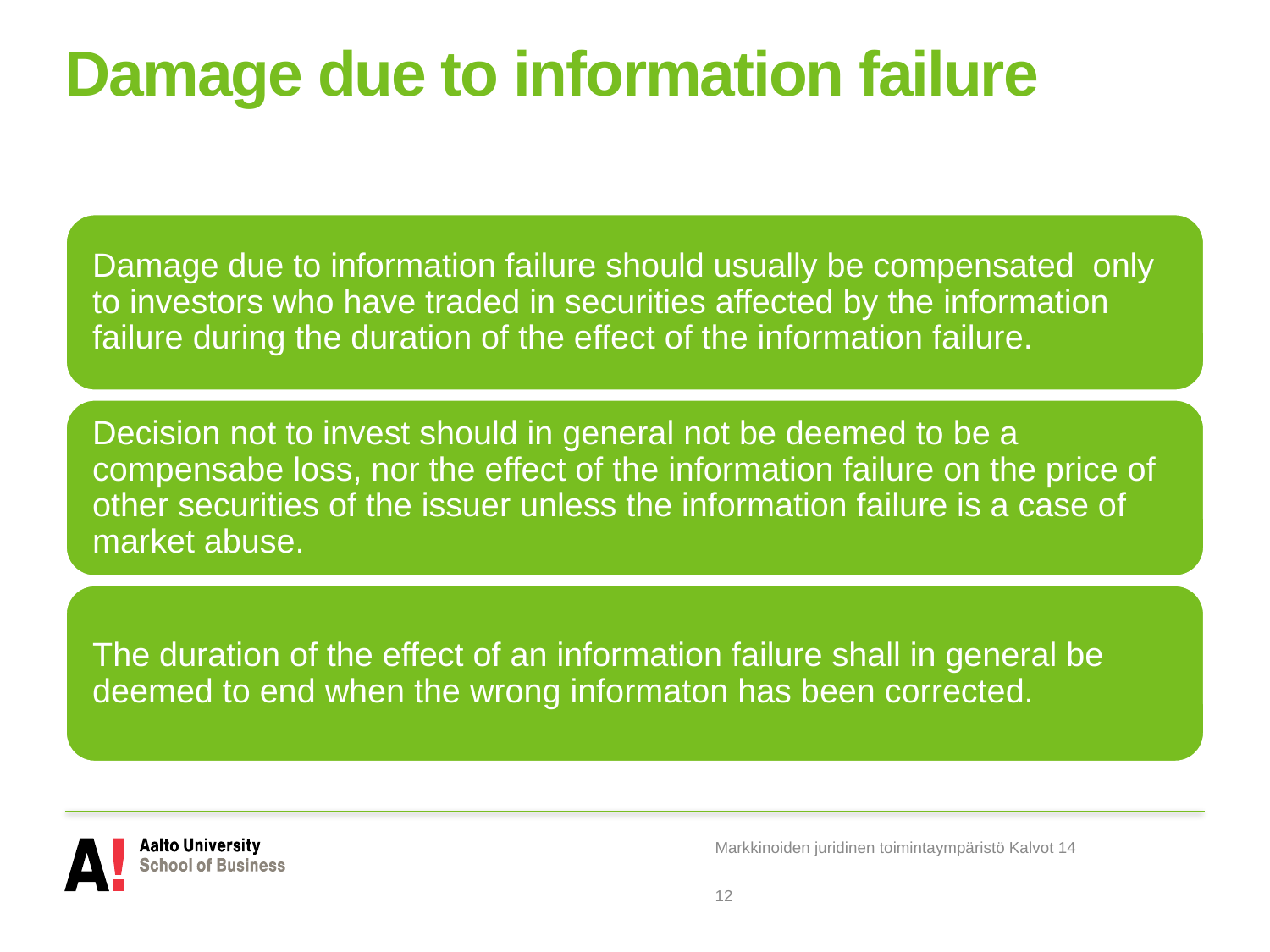

# Damage due to information failure
Damage due to information failure should usually be compensated  only to investors who have traded in securities affected by the information failure during the duration of the effect of the information failure.
Decision not to invest should in general not be deemed to be a compensabe loss, nor the effect of the information failure on the price of other securities of the issuer unless the information failure is a case of market abuse.
The duration of the effect of an information failure shall in general be deemed to end when the wrong informaton has been corrected.
Markkinoiden juridinen toimintaympäristö Kalvot 14
12